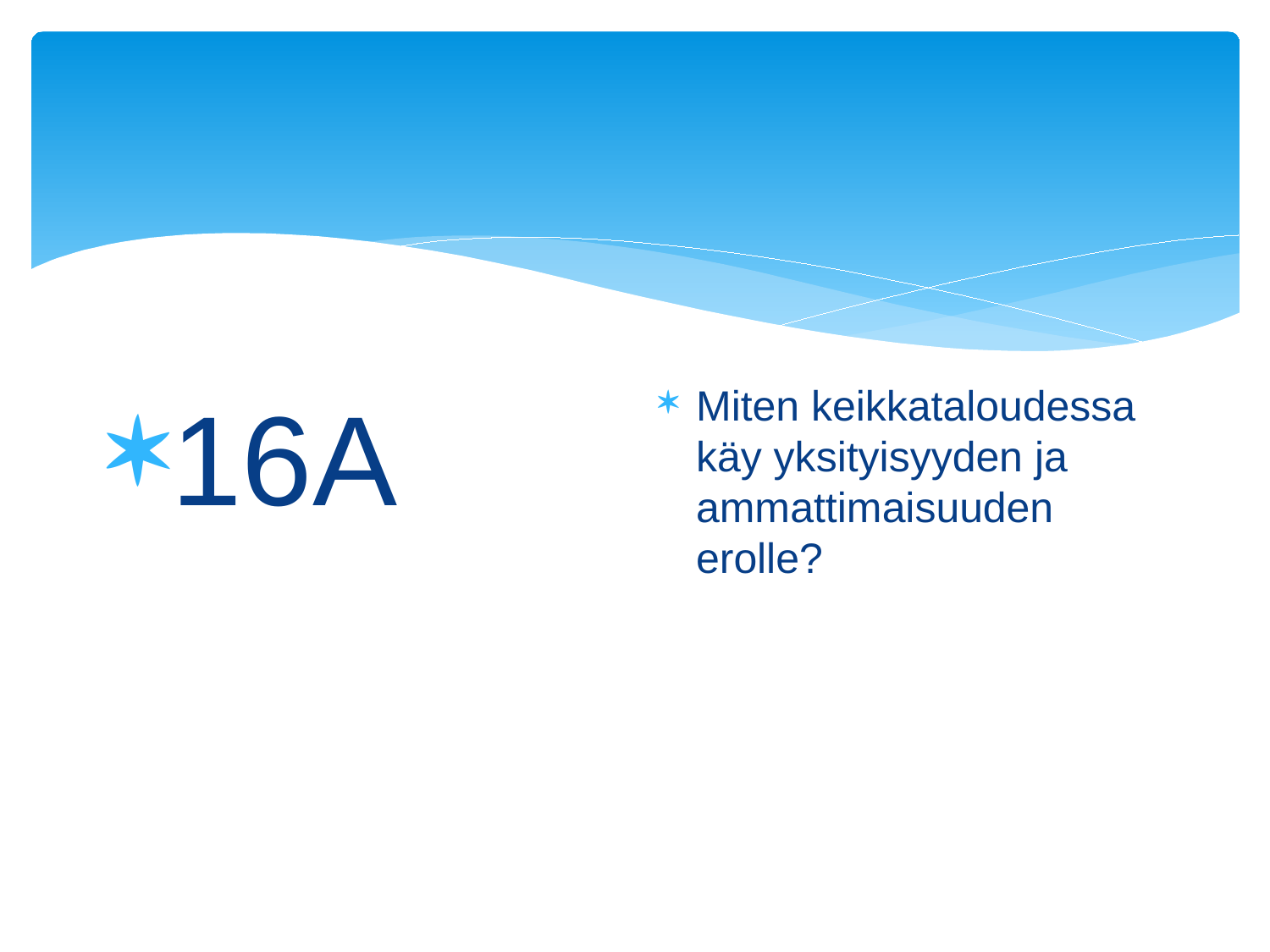

#
16A
Miten keikkataloudessa käy yksityisyyden ja ammattimaisuuden erolle?